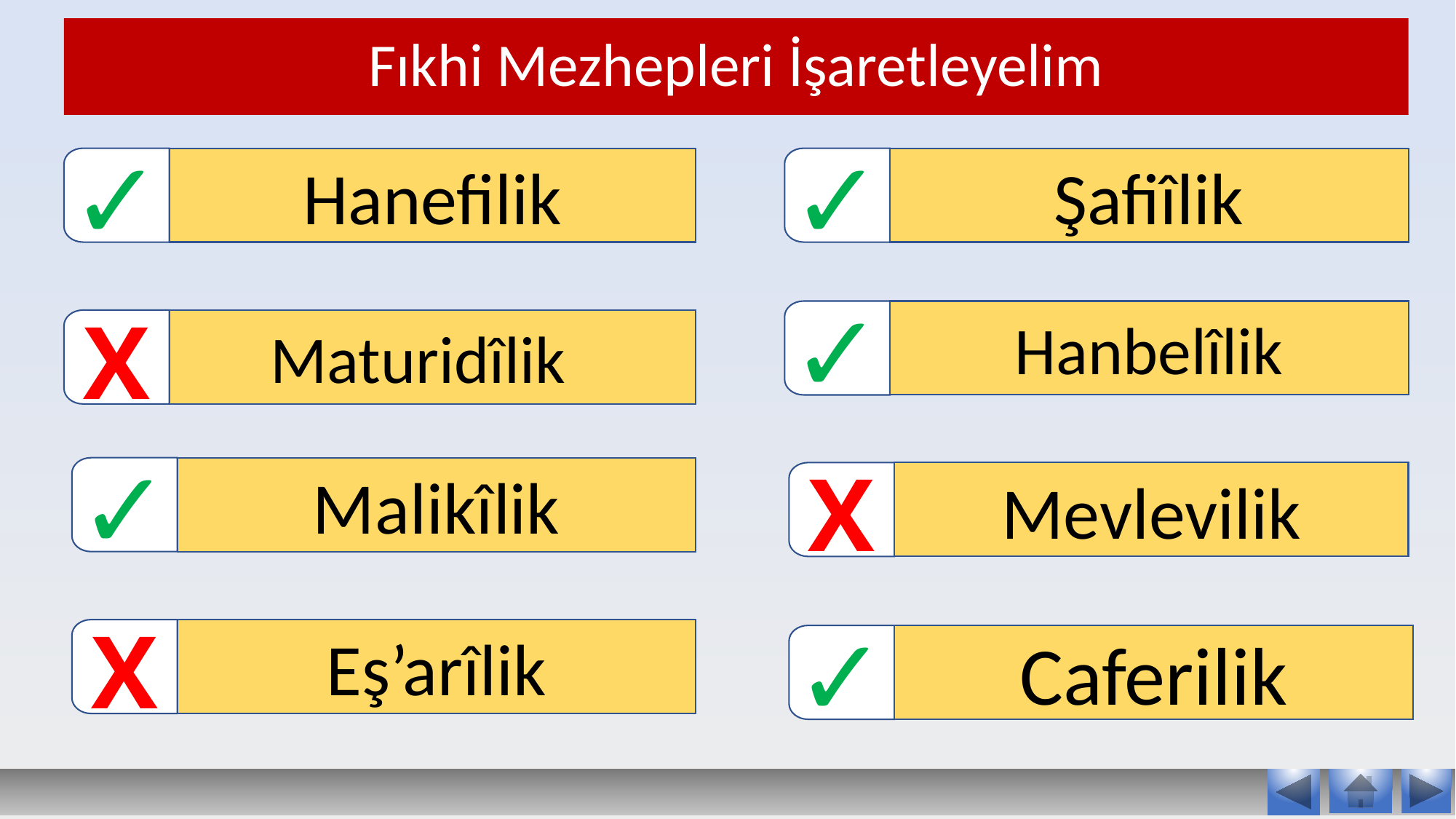

# Fıkhi Mezhepleri İşaretleyelim
✓
✓

Hanefilik

Şafiîlik
✓
X

Hanbelîlik

Maturidîlik
✓
X

Malikîlik

Mevlevilik
✓
X

Eş’arîlik

Caferilik